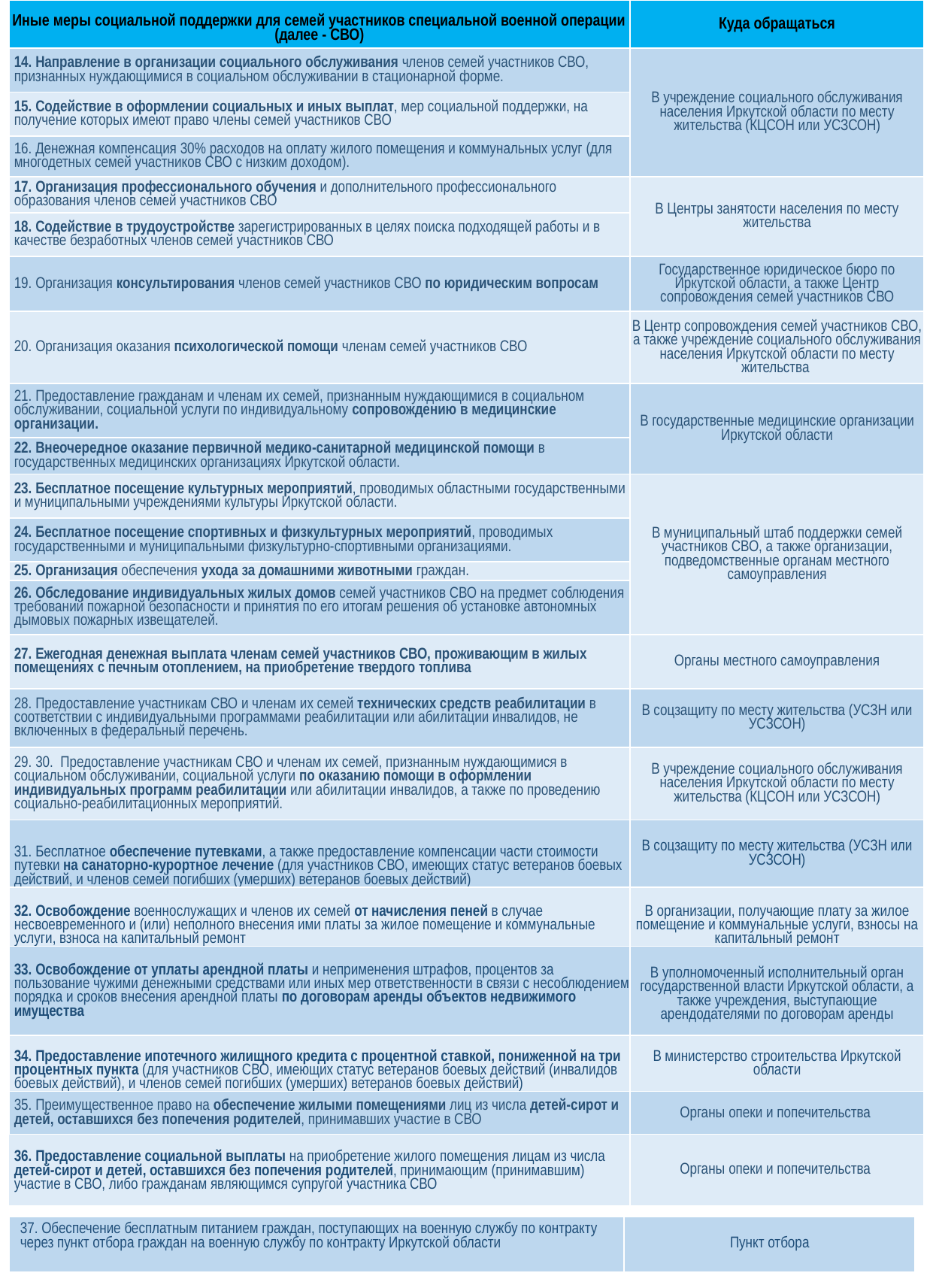

| Иные меры социальной поддержки для семей участников специальной военной операции (далее - СВО) | Куда обращаться |
| --- | --- |
| 14. Направление в организации социального обслуживания членов семей участников СВО, признанных нуждающимися в социальном обслуживании в стационарной форме. | В учреждение социального обслуживания населения Иркутской области по месту жительства (КЦСОН или УСЗСОН) |
| 15. Содействие в оформлении социальных и иных выплат, мер социальной поддержки, на получение которых имеют право члены семей участников СВО |  |
| 16. Денежная компенсация 30% расходов на оплату жилого помещения и коммунальных услуг (для многодетных семей участников СВО с низким доходом). |  |
| 17. Организация профессионального обучения и дополнительного профессионального образования членов семей участников СВО | В Центры занятости населения по месту жительства |
| 18. Содействие в трудоустройстве зарегистрированных в целях поиска подходящей работы и в качестве безработных членов семей участников СВО |  |
| 19. Организация консультирования членов семей участников СВО по юридическим вопросам | Государственное юридическое бюро по Иркутской области, а также Центр сопровождения семей участников СВО |
| 20. Организация оказания психологической помощи членам семей участников СВО | В Центр сопровождения семей участников СВО, а также учреждение социального обслуживания населения Иркутской области по месту жительства |
| 21. Предоставление гражданам и членам их семей, признанным нуждающимися в социальном обслуживании, социальной услуги по индивидуальному сопровождению в медицинские организации. | В государственные медицинские организации Иркутской области |
| 22. Внеочередное оказание первичной медико-санитарной медицинской помощи в государственных медицинских организациях Иркутской области. |  |
| 23. Бесплатное посещение культурных мероприятий, проводимых областными государственными и муниципальными учреждениями культуры Иркутской области. | В муниципальный штаб поддержки семей участников СВО, а также организации, подведомственные органам местного самоуправления |
| 24. Бесплатное посещение спортивных и физкультурных мероприятий, проводимых государственными и муниципальными физкультурно-спортивными организациями. |  |
| 25. Организация обеспечения ухода за домашними животными граждан. |  |
| 26. Обследование индивидуальных жилых домов семей участников СВО на предмет соблюдения требований пожарной безопасности и принятия по его итогам решения об установке автономных дымовых пожарных извещателей. |  |
| 27. Ежегодная денежная выплата членам семей участников СВО, проживающим в жилых помещениях с печным отоплением, на приобретение твердого топлива | Органы местного самоуправления |
| 28. Предоставление участникам СВО и членам их семей технических средств реабилитации в соответствии с индивидуальными программами реабилитации или абилитации инвалидов, не включенных в федеральный перечень. | В соцзащиту по месту жительства (УСЗН или УСЗСОН) |
| 29. 30. Предоставление участникам СВО и членам их семей, признанным нуждающимися в социальном обслуживании, социальной услуги по оказанию помощи в оформлении индивидуальных программ реабилитации или абилитации инвалидов, а также по проведению социально-реабилитационных мероприятий. | В учреждение социального обслуживания населения Иркутской области по месту жительства (КЦСОН или УСЗСОН) |
| 31. Бесплатное обеспечение путевками, а также предоставление компенсации части стоимости путевки на санаторно-курортное лечение (для участников СВО, имеющих статус ветеранов боевых действий, и членов семей погибших (умерших) ветеранов боевых действий) | В соцзащиту по месту жительства (УСЗН или УСЗСОН) |
| 32. Освобождение военнослужащих и членов их семей от начисления пеней в случае несвоевременного и (или) неполного внесения ими платы за жилое помещение и коммунальные услуги, взноса на капитальный ремонт | В организации, получающие плату за жилое помещение и коммунальные услуги, взносы на капитальный ремонт |
| 33. Освобождение от уплаты арендной платы и неприменения штрафов, процентов за пользование чужими денежными средствами или иных мер ответственности в связи с несоблюдением порядка и сроков внесения арендной платы по договорам аренды объектов недвижимого имущества | В уполномоченный исполнительный орган государственной власти Иркутской области, а также учреждения, выступающие арендодателями по договорам аренды |
| 34. Предоставление ипотечного жилищного кредита с процентной ставкой, пониженной на три процентных пункта (для участников СВО, имеющих статус ветеранов боевых действий (инвалидов боевых действий), и членов семей погибших (умерших) ветеранов боевых действий) | В министерство строительства Иркутской области |
| 35. Преимущественное право на обеспечение жилыми помещениями лиц из числа детей-сирот и детей, оставшихся без попечения родителей, принимавших участие в СВО | Органы опеки и попечительства |
| 36. Предоставление социальной выплаты на приобретение жилого помещения лицам из числа детей-сирот и детей, оставшихся без попечения родителей, принимающим (принимавшим) участие в СВО, либо гражданам являющимся супругой участника СВО | Органы опеки и попечительства |
| 37. Обеспечение бесплатным питанием граждан, поступающих на военную службу по контракту через пункт отбора граждан на военную службу по контракту Иркутской области | Пункт отбора |
| --- | --- |